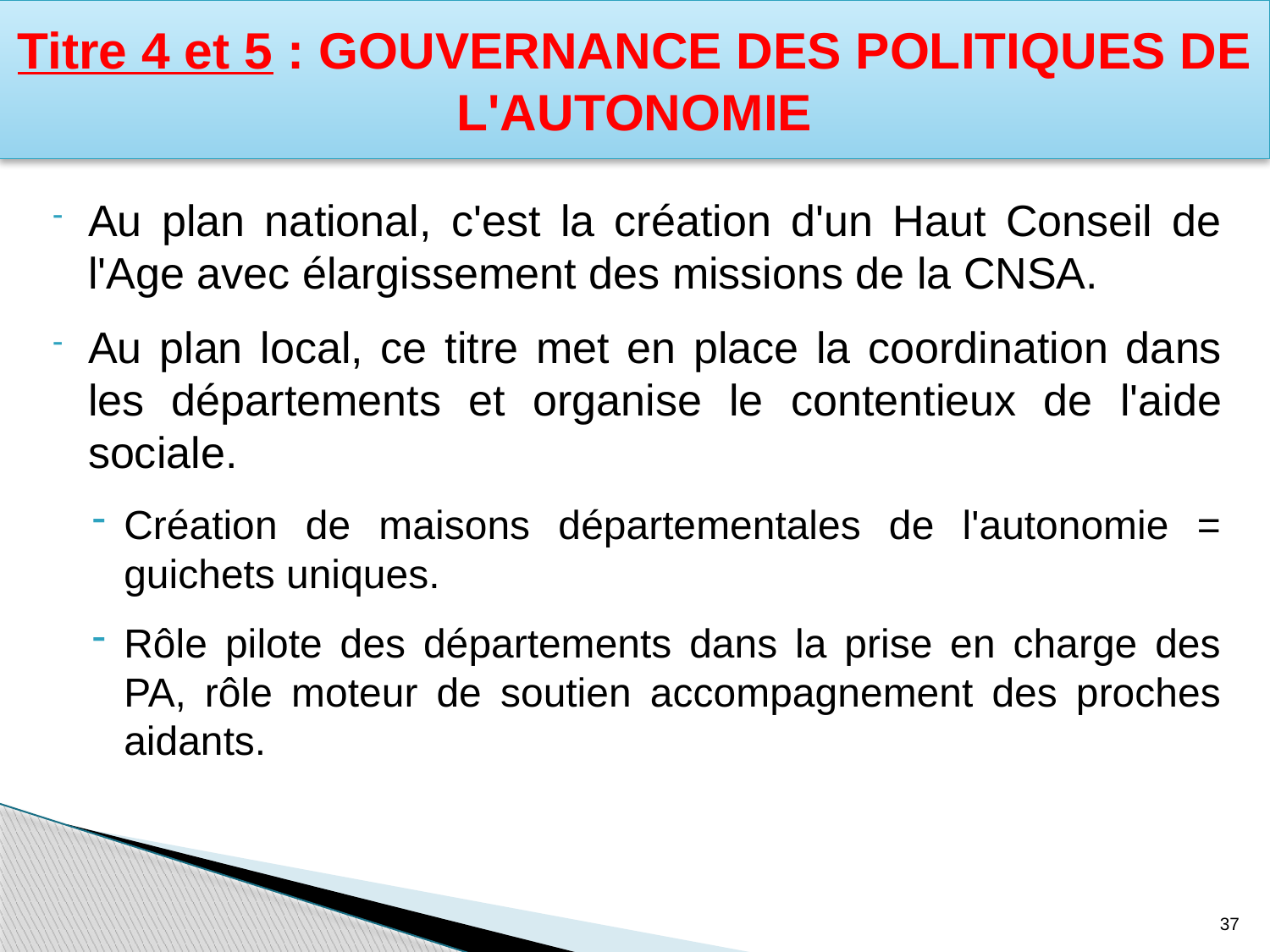

# Titre 4 et 5 : Gouvernance des politiques de l'autonomie
Au plan national, c'est la création d'un Haut Conseil de l'Age avec élargissement des missions de la CNSA.
Au plan local, ce titre met en place la coordination dans les départements et organise le contentieux de l'aide sociale.
Création de maisons départementales de l'autonomie = guichets uniques.
Rôle pilote des départements dans la prise en charge des PA, rôle moteur de soutien accompagnement des proches aidants.
37